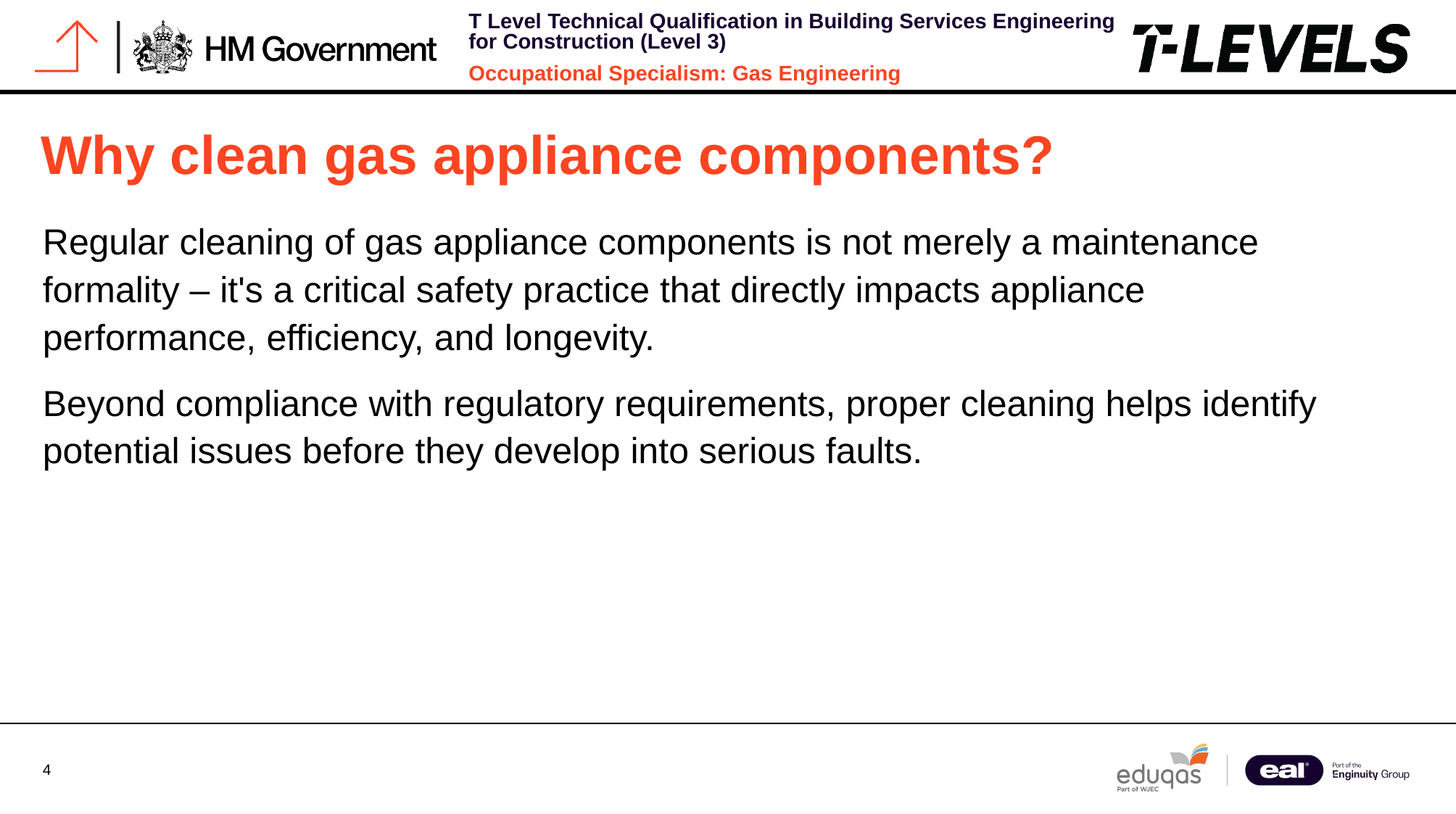

# Why clean gas appliance components?
Regular cleaning of gas appliance components is not merely a maintenance formality – it's a critical safety practice that directly impacts appliance performance, efficiency, and longevity.
Beyond compliance with regulatory requirements, proper cleaning helps identify potential issues before they develop into serious faults.